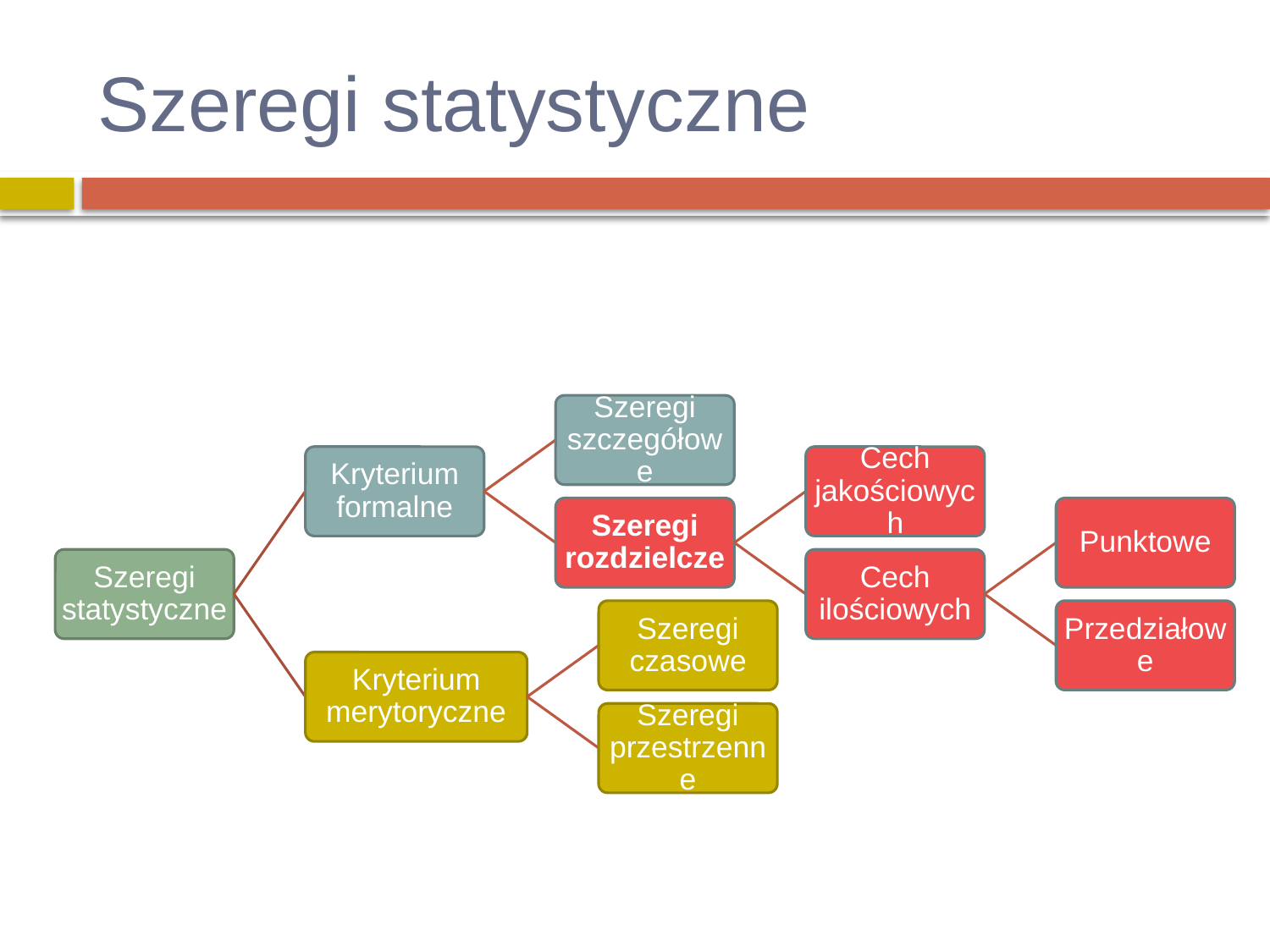

# Szeregi statystyczne
Szeregi statystyczne

Kryterium formalne

Szeregi szczegółowe

Szeregi rozdzielcze

Cech jakościowych

Cech ilościowych

Punktowe

Przedziałowe

Kryterium merytoryczne

Szeregi czasowe

Szeregi przestrzenne